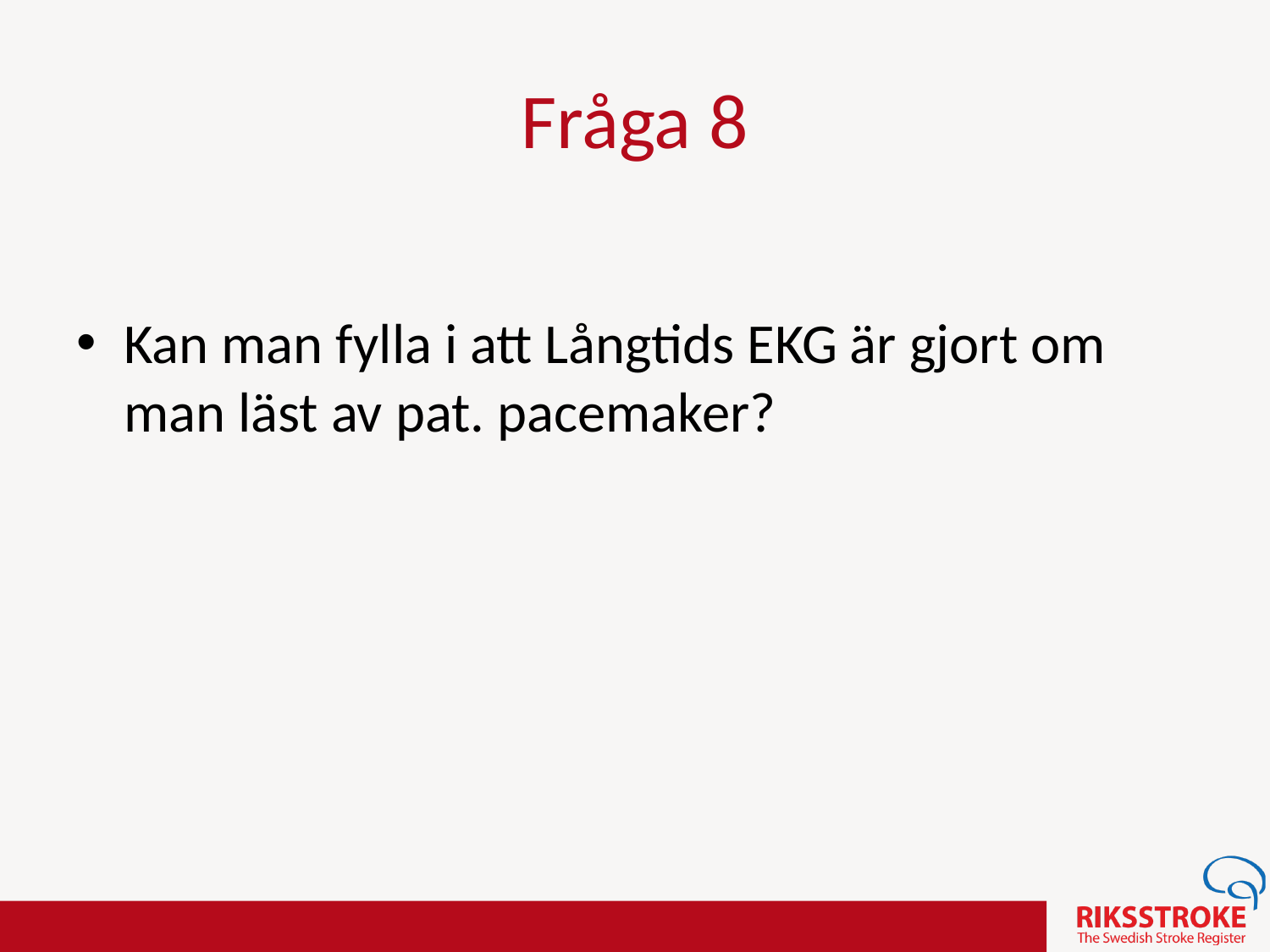

Fråga 8

Kan man fylla i att Långtids EKG är gjort om man läst av pat. pacemaker?